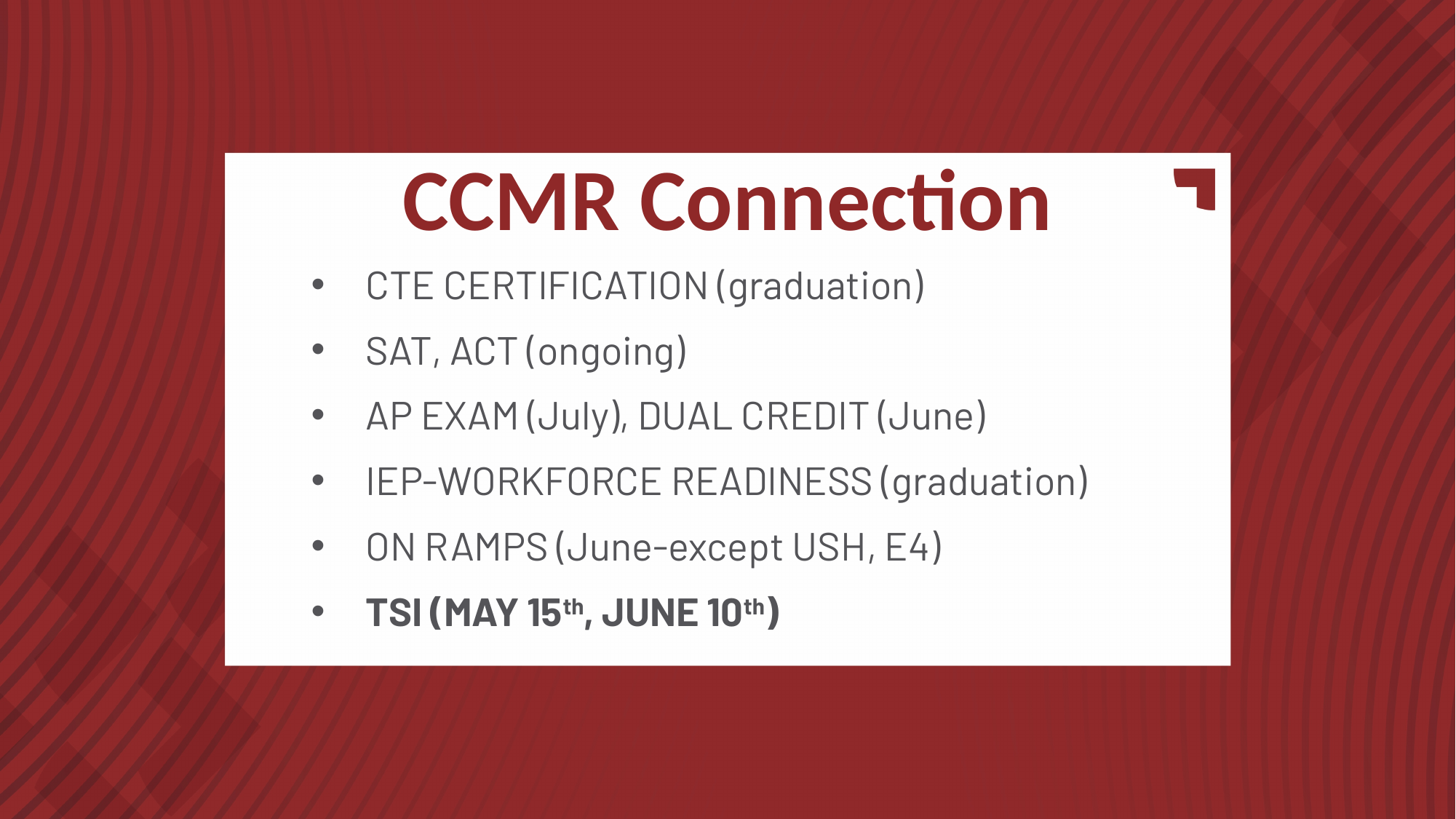

# CCMR Connection
CTE CERTIFICATION (graduation)
SAT, ACT (ongoing)
AP EXAM (July), DUAL CREDIT (June)
IEP-WORKFORCE READINESS (graduation)
ON RAMPS (June-except USH, E4)
TSI (MAY 15th, JUNE 10th)